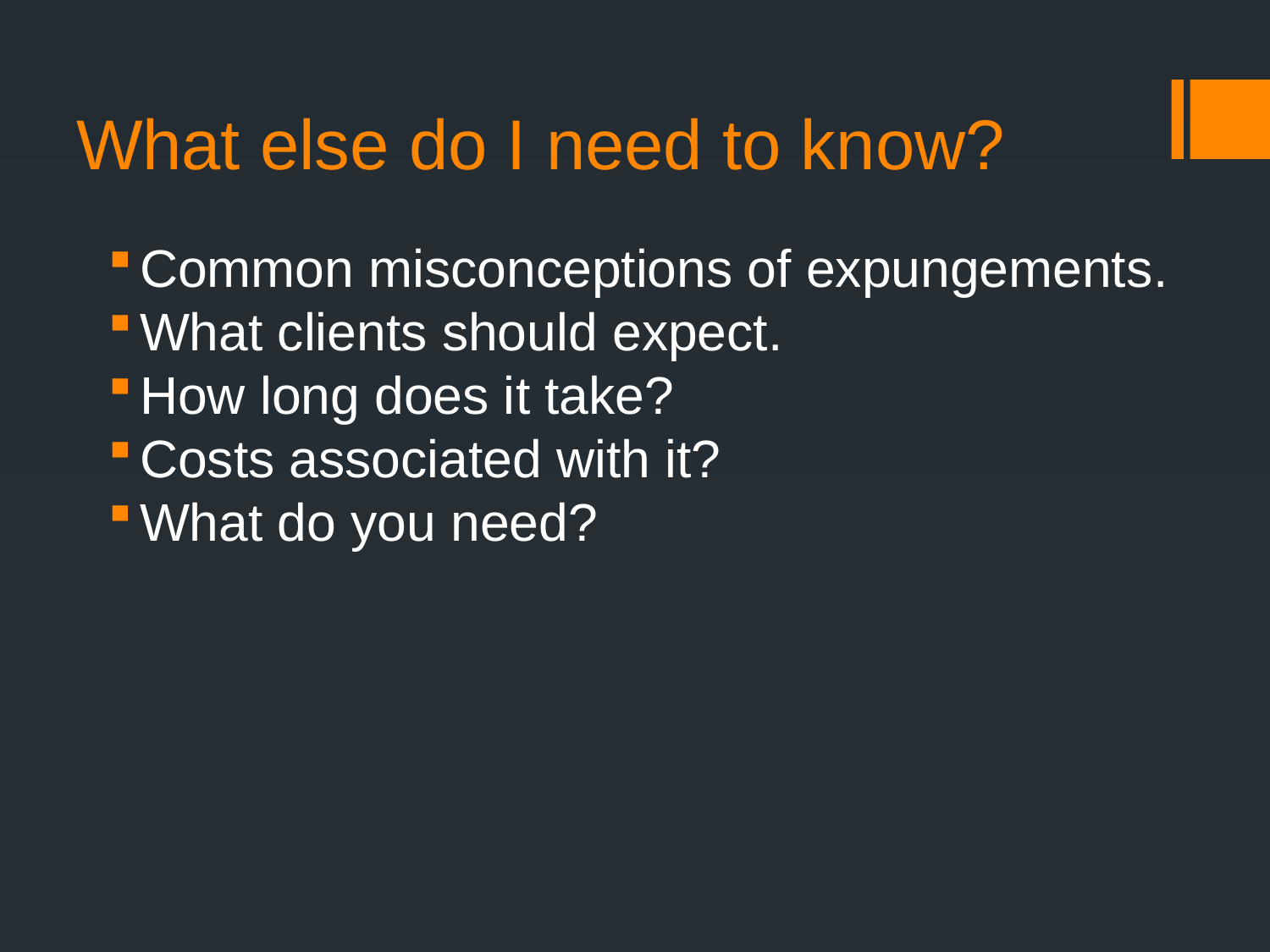

# What else do I need to know?
Common misconceptions of expungements.
What clients should expect.
How long does it take?
Costs associated with it?
What do you need?